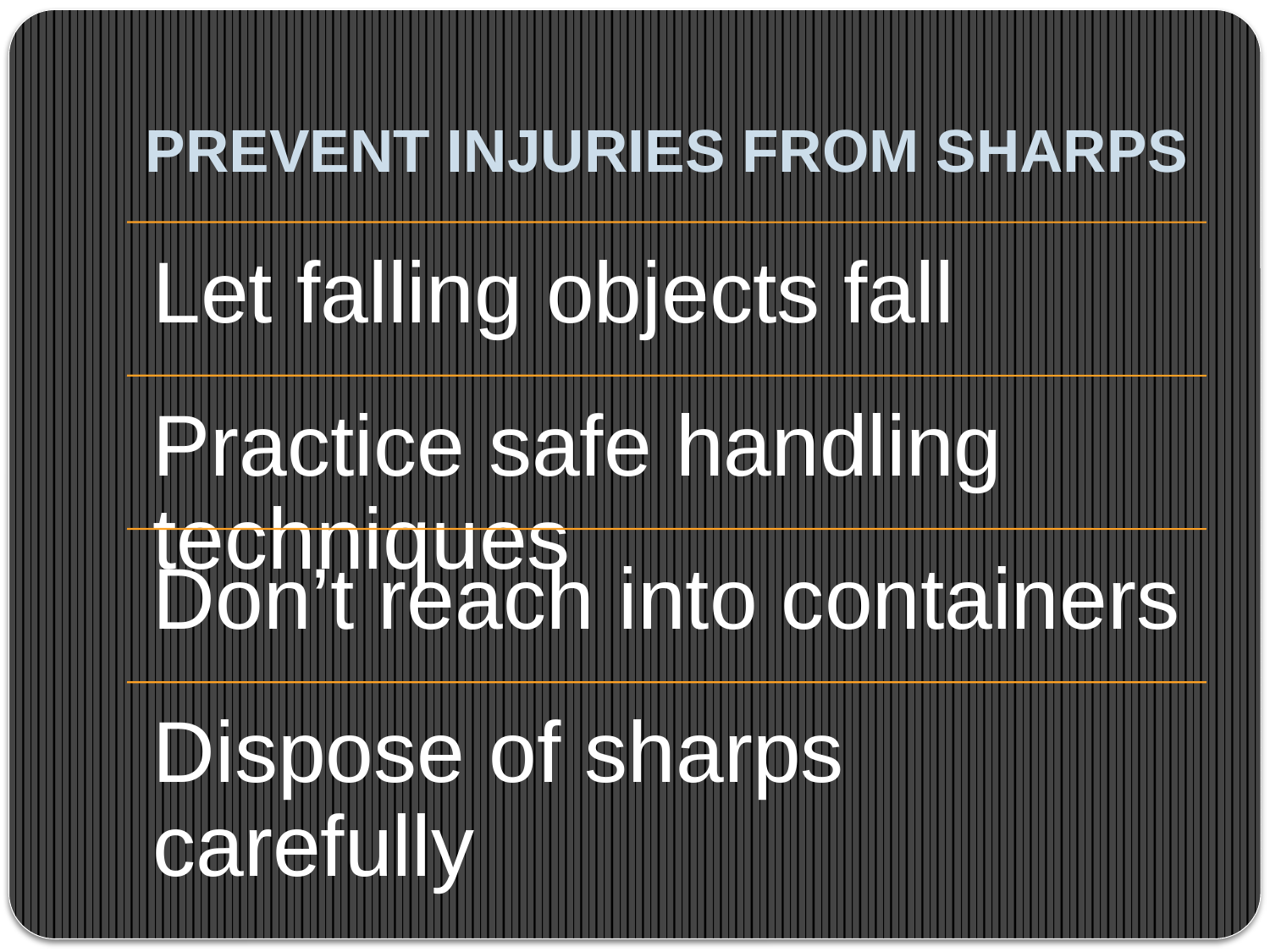

# PREVENT INJURIES FROM SHARPS
Let falling objects fall
Practice safe handling techniques
Don’t reach into containers
Dispose of sharps carefully